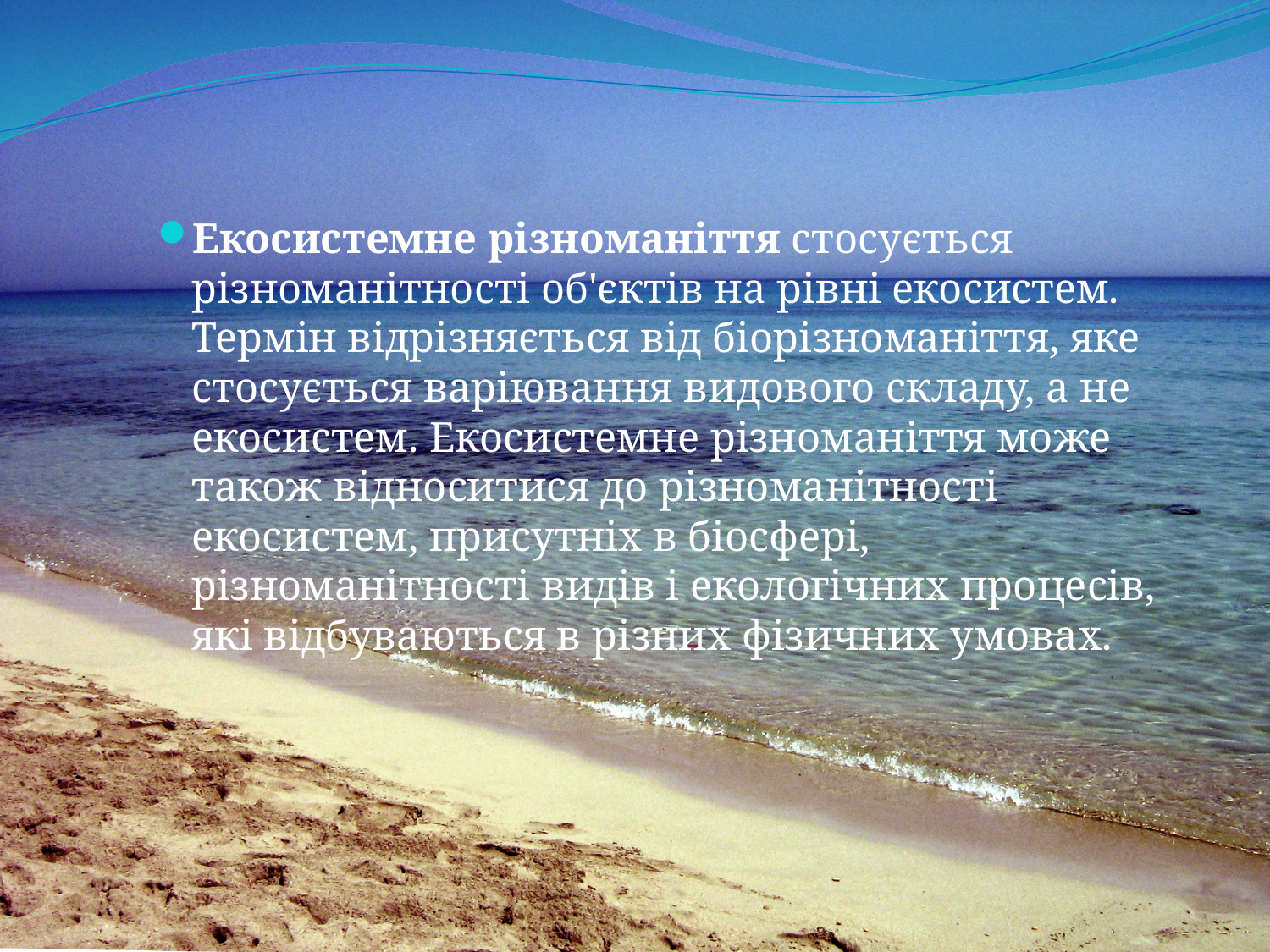

#
Екосистемне різноманіття стосується різноманітності об'єктів на рівні екосистем. Термін відрізняється від біорізноманіття, яке стосується варіювання видового складу, а не екосистем. Екосистемне різноманіття може також відноситися до різноманітності екосистем, присутніх в біосфері, різноманітності видів і екологічних процесів, які відбуваються в різних фізичних умовах.